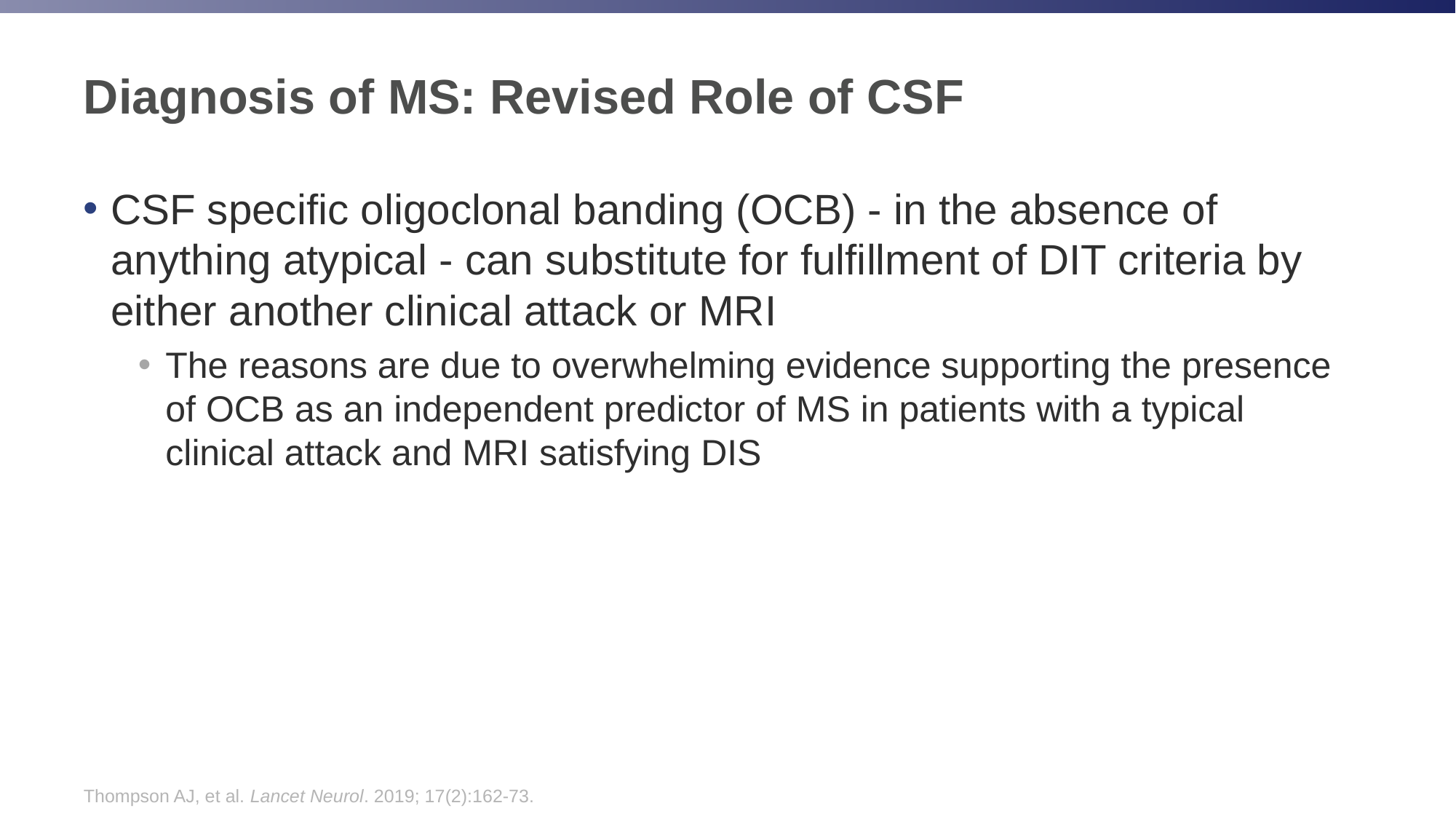

# Diagnosis of MS: Revised Role of CSF
CSF specific oligoclonal banding (OCB) - in the absence of anything atypical - can substitute for fulfillment of DIT criteria by either another clinical attack or MRI
The reasons are due to overwhelming evidence supporting the presence of OCB as an independent predictor of MS in patients with a typical clinical attack and MRI satisfying DIS
Thompson AJ, et al. Lancet Neurol. 2019; 17(2):162-73.